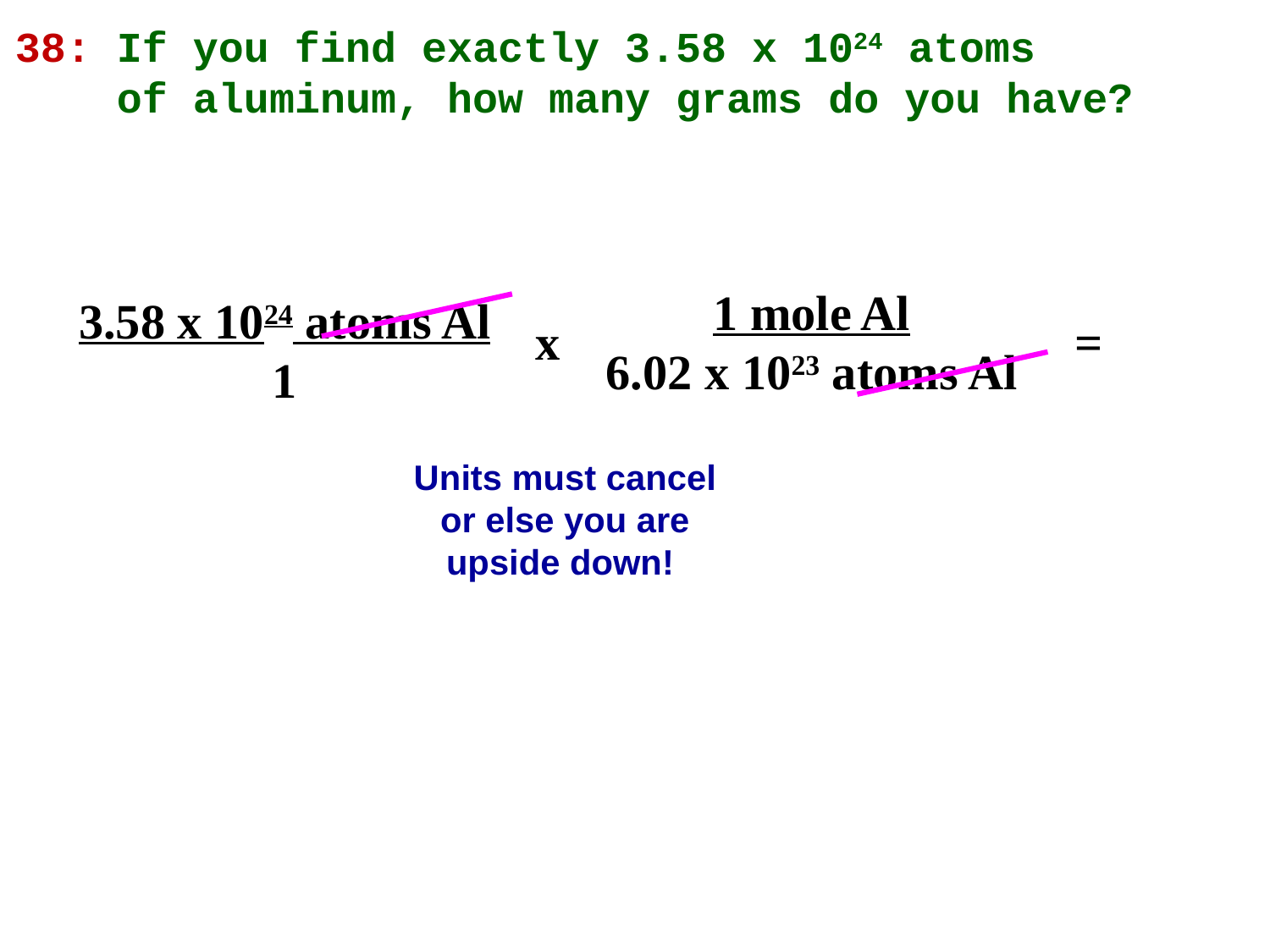

38: If you find exactly 3.58 x 1024 atoms
    of aluminum, how many grams do you have?
1 mole Al
6.02 x 1023 atoms Al
3.58 x 1024 atoms Al
1

x
=

Units must cancel
or else you are upside down!